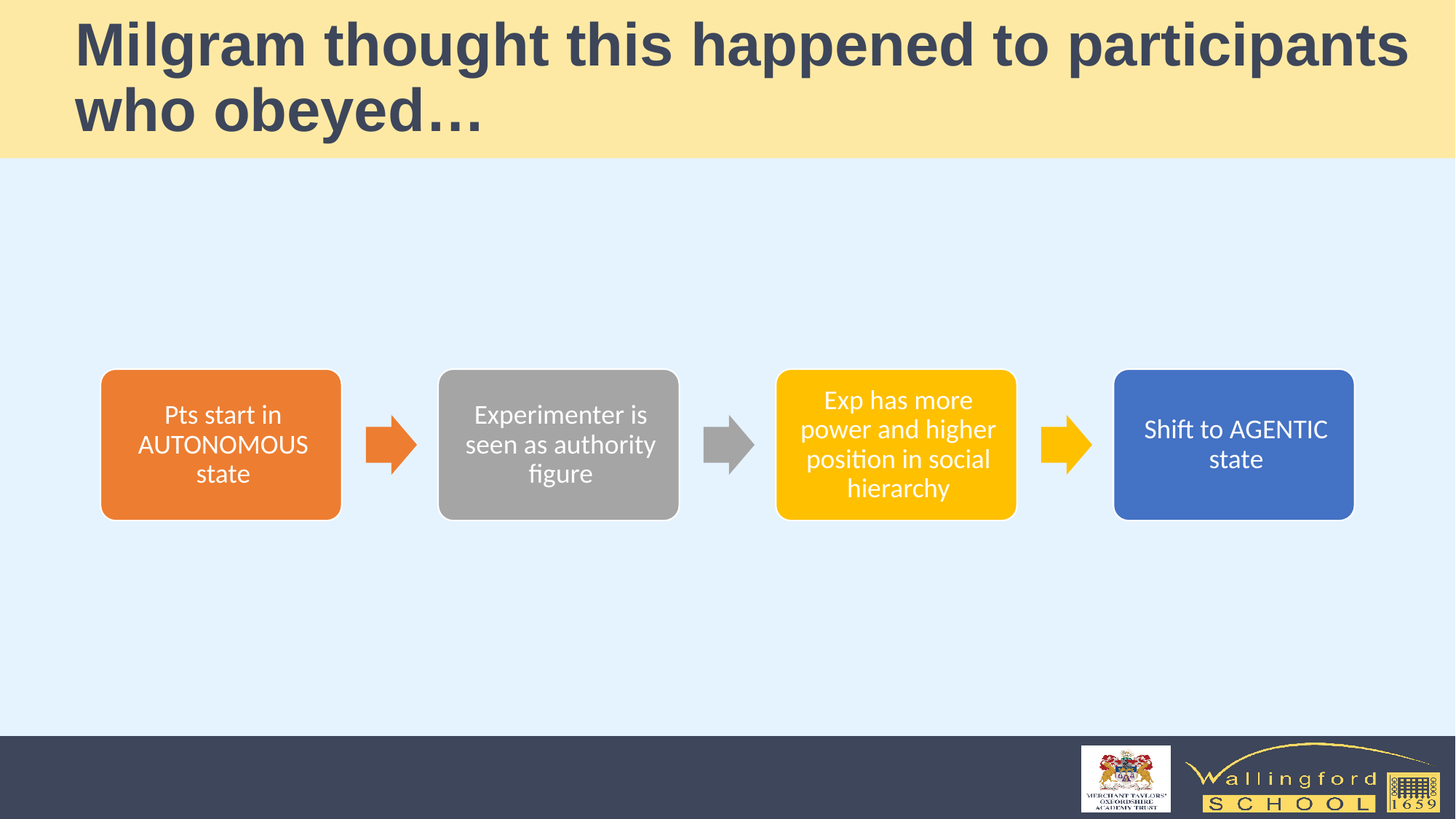

# Milgram thought this happened to participants who obeyed…
Pts start in AUTONOMOUS state

Experimenter is seen as authority figure

Exp has more power and higher position in social hierarchy

Shift to AGENTIC state